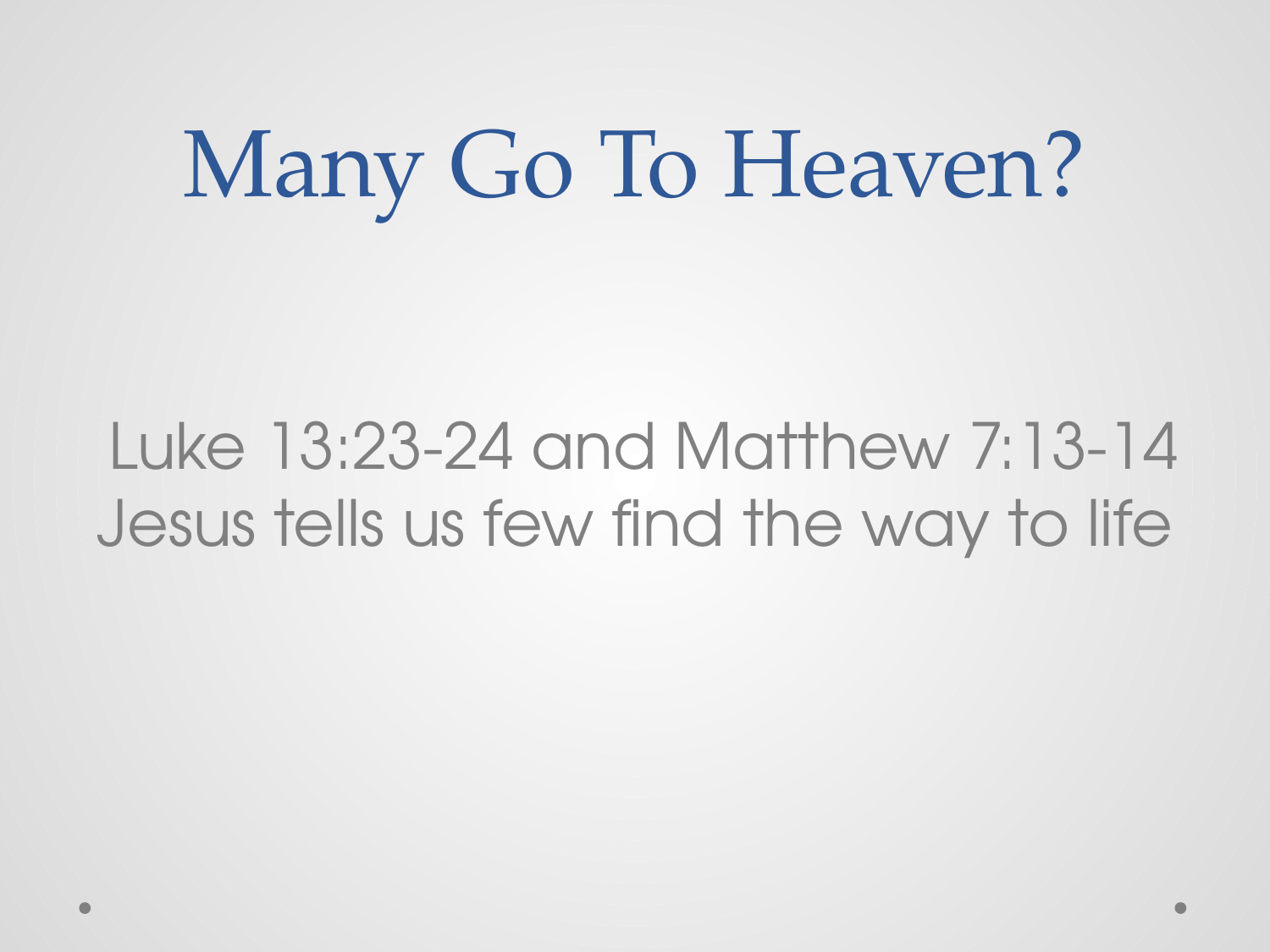

# Many Go To Heaven?

 Luke 13:23-24 and Matthew 7:13-14 Jesus tells us few find the way to life